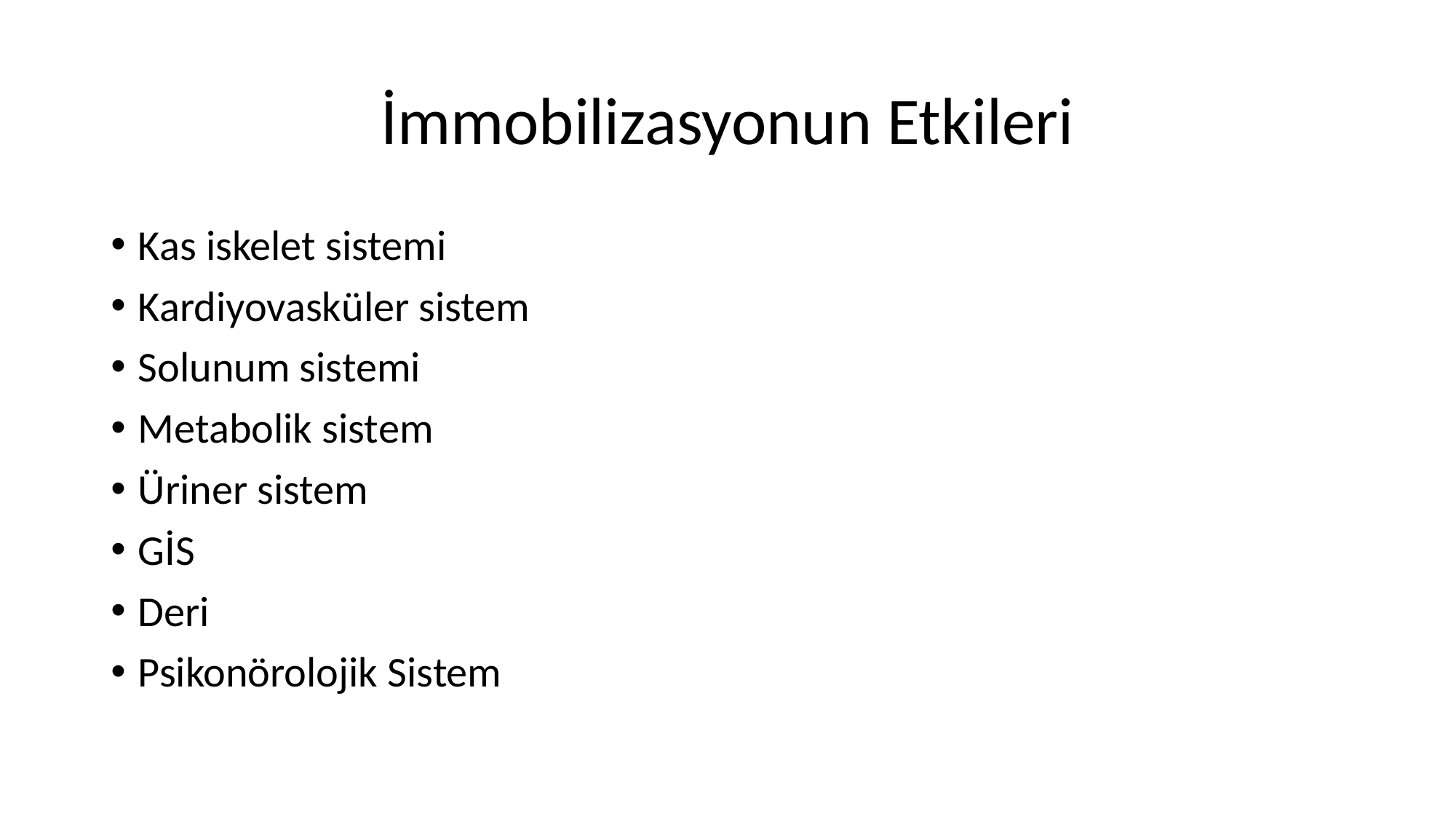

# İmmobilizasyonun Etkileri
Kas iskelet sistemi
Kardiyovasküler sistem
Solunum sistemi
Metabolik sistem
Üriner sistem
GİS
Deri
Psikonörolojik Sistem